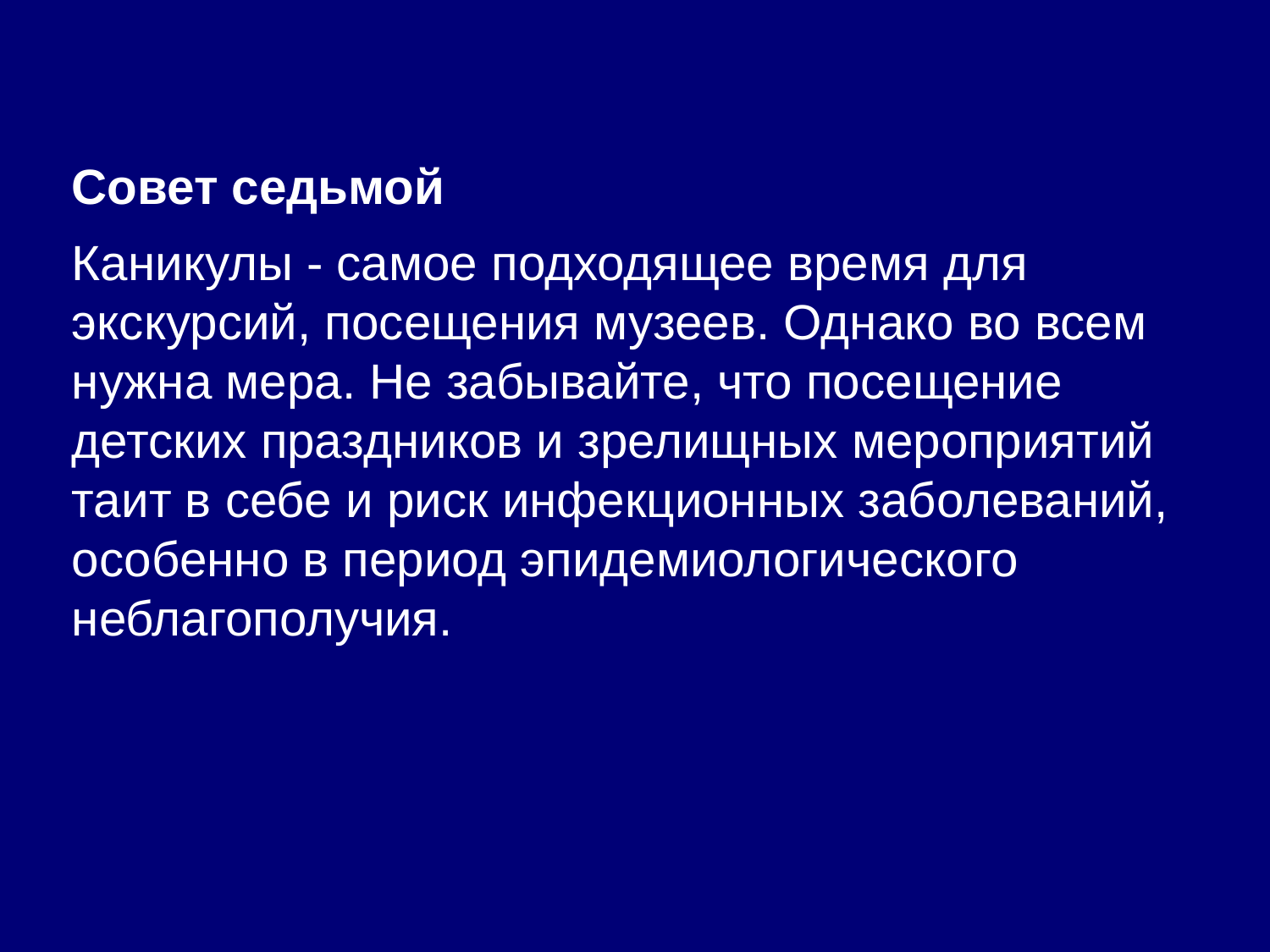

Совет седьмой

Каникулы - самое подходящее время для экскурсий, посещения музеев. Однако во всем нужна мера. Не забывайте, что посещение детских праздников и зрелищных мероприятий таит в себе и риск инфекционных заболеваний, особенно в период эпидемиологического неблагополучия.